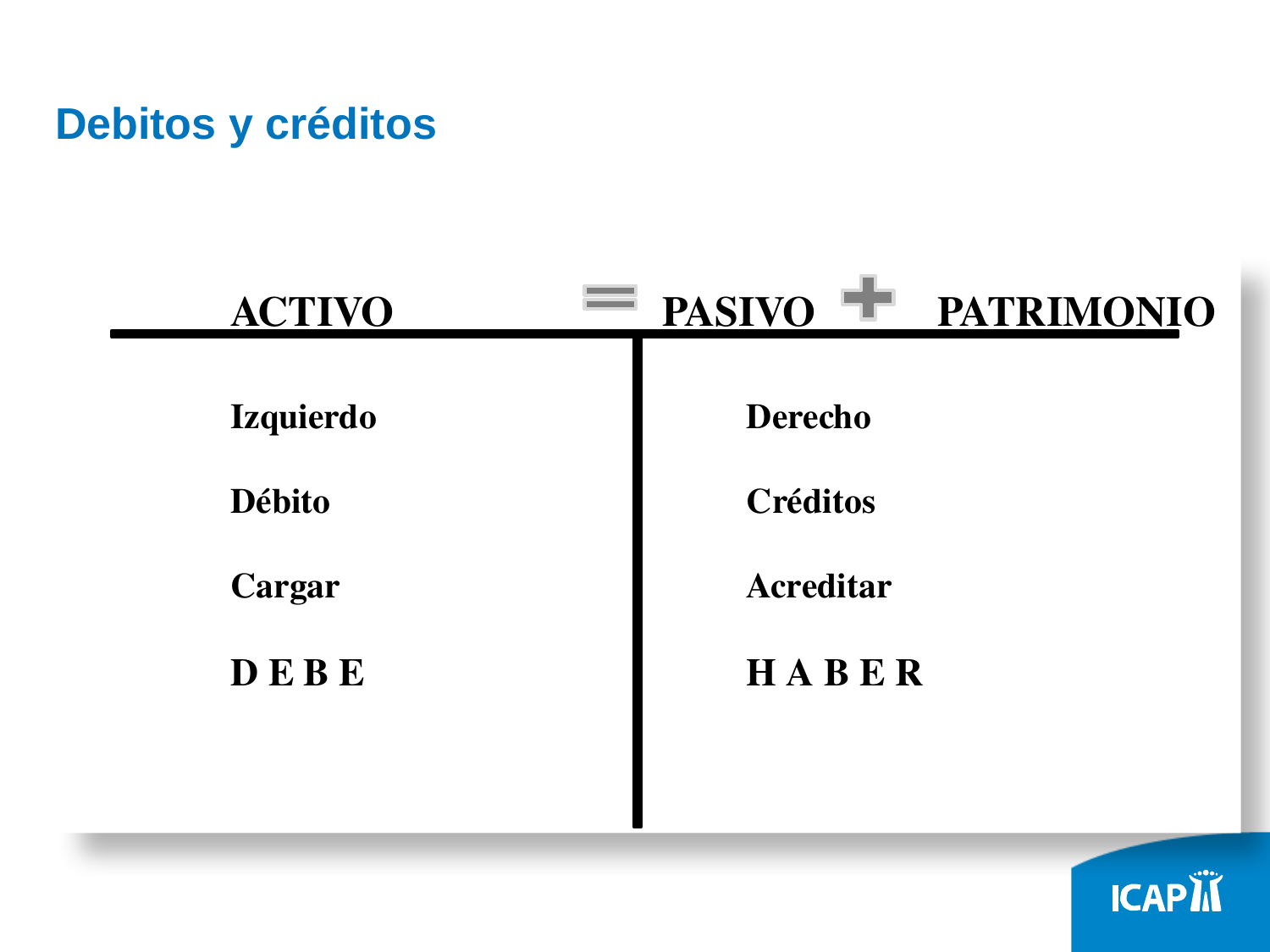

# Debitos y créditos

ACTIVO

PASIVO
PATRIMONIO
Izquierdo

Débito

Cargar

D E B E
Derecho

Créditos

Acreditar

H A B E R